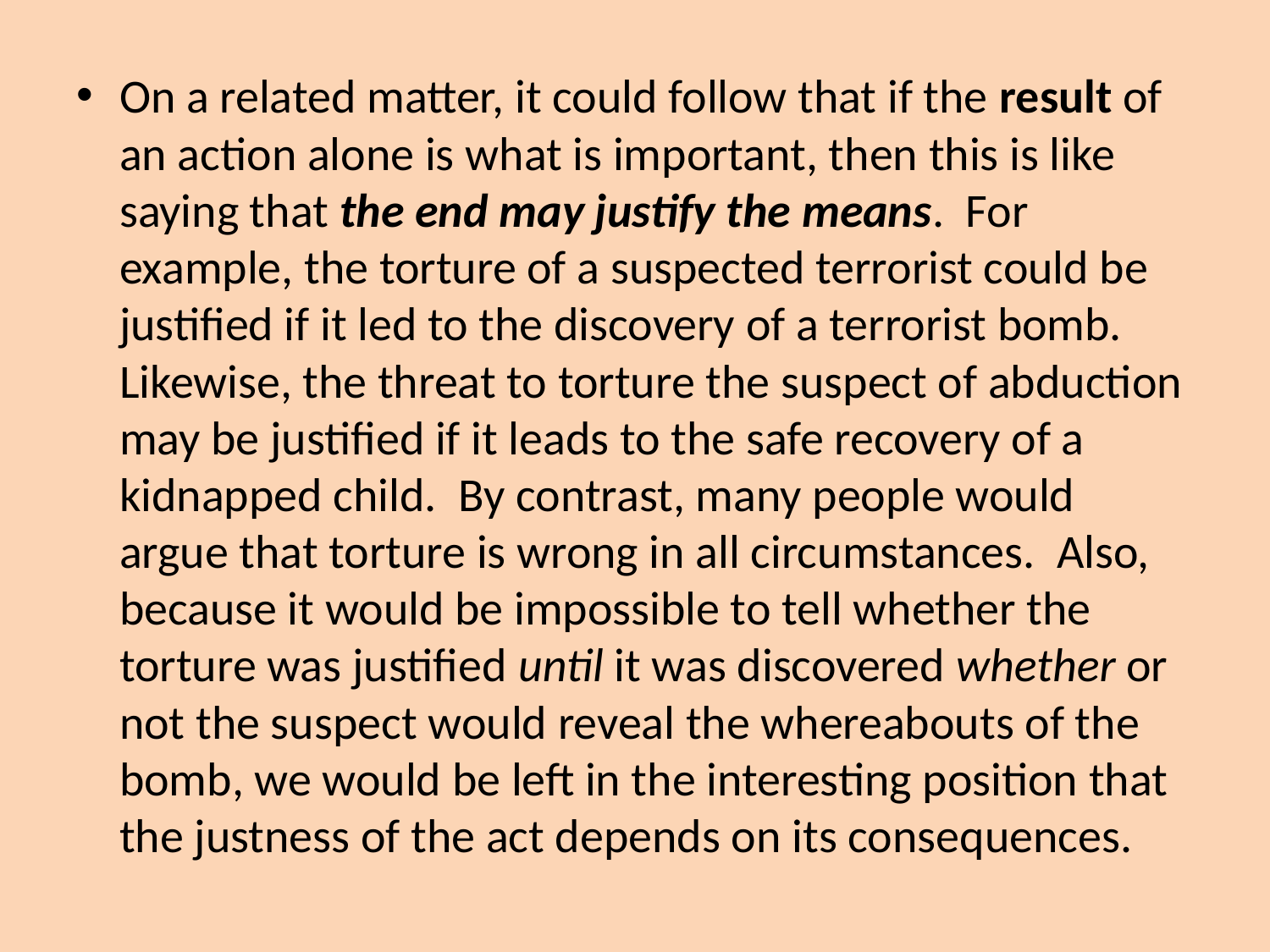

On a related matter, it could follow that if the result of an action alone is what is important, then this is like saying that the end may justify the means.  For example, the torture of a suspected terrorist could be justified if it led to the discovery of a terrorist bomb.  Likewise, the threat to torture the suspect of abduction may be justified if it leads to the safe recovery of a kidnapped child.  By contrast, many people would argue that torture is wrong in all circumstances.  Also, because it would be impossible to tell whether the torture was justified until it was discovered whether or not the suspect would reveal the whereabouts of the bomb, we would be left in the interesting position that the justness of the act depends on its consequences.